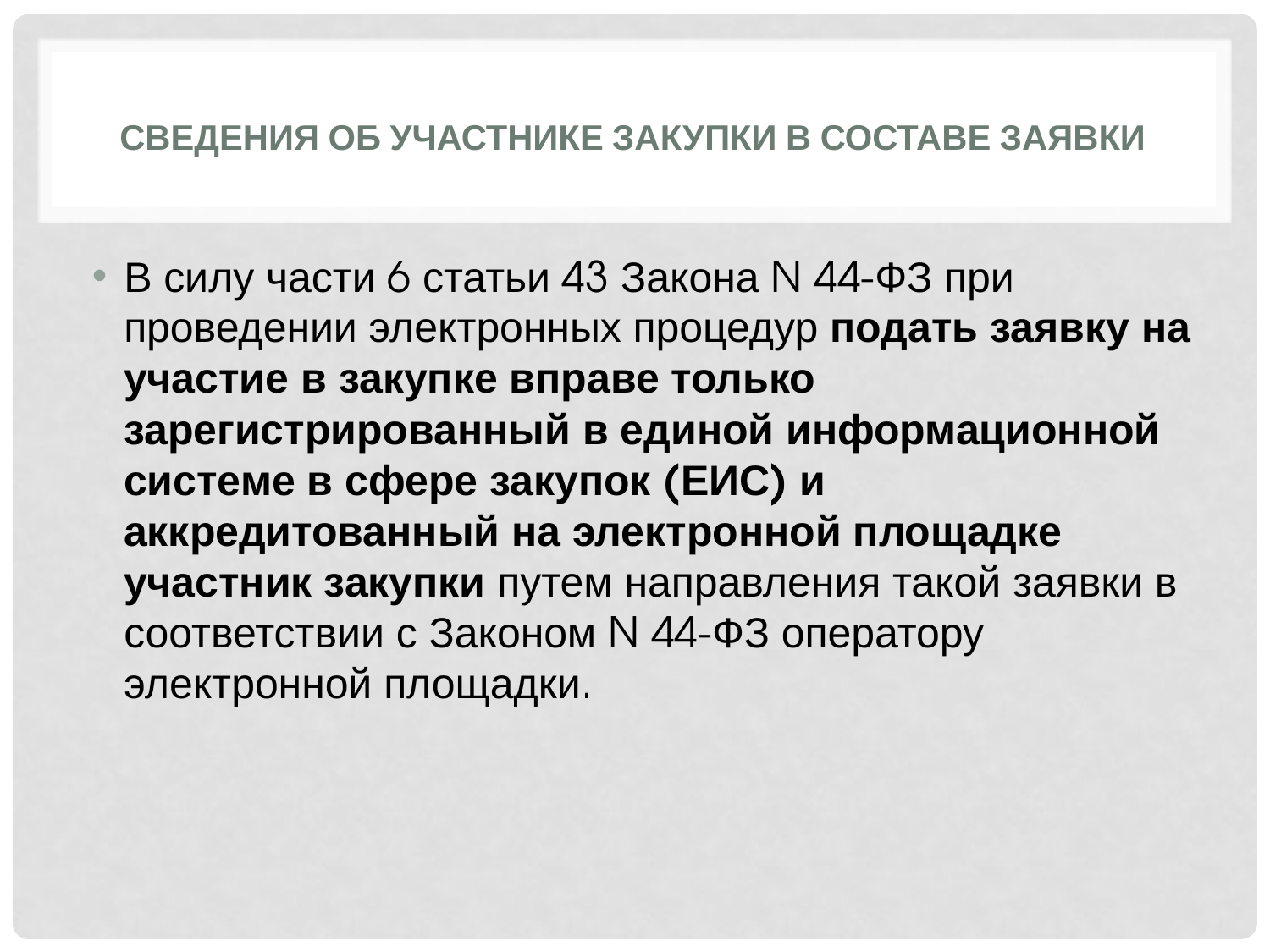

# Сведения об участнике закупки в составе заявки
В силу части 6 статьи 43 Закона N 44-ФЗ при проведении электронных процедур подать заявку на участие в закупке вправе только зарегистрированный в единой информационной системе в сфере закупок (ЕИС) и аккредитованный на электронной площадке участник закупки путем направления такой заявки в соответствии с Законом N 44-ФЗ оператору электронной площадки.